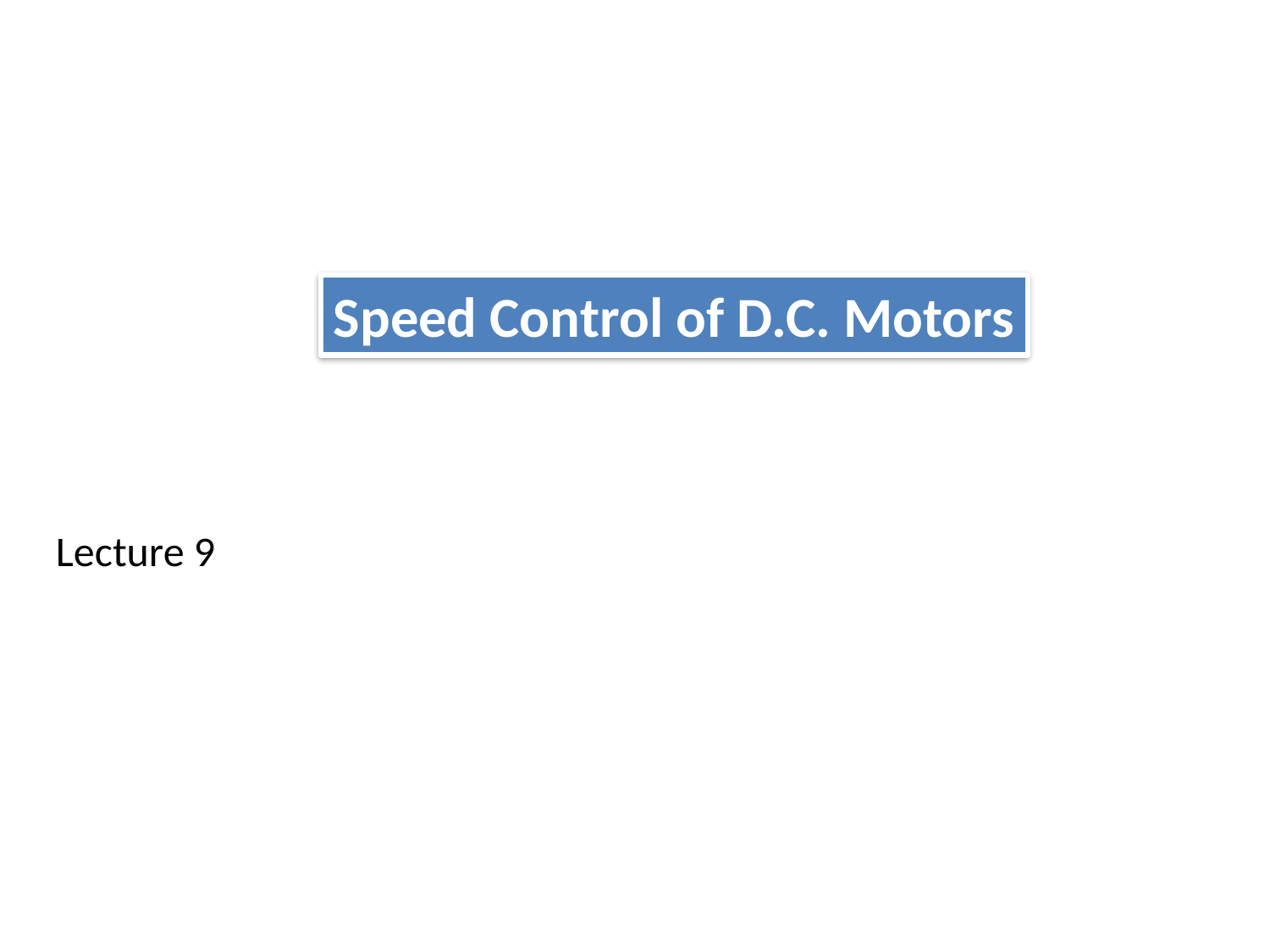

Speed Control of D.C. Motors
Lecture 9